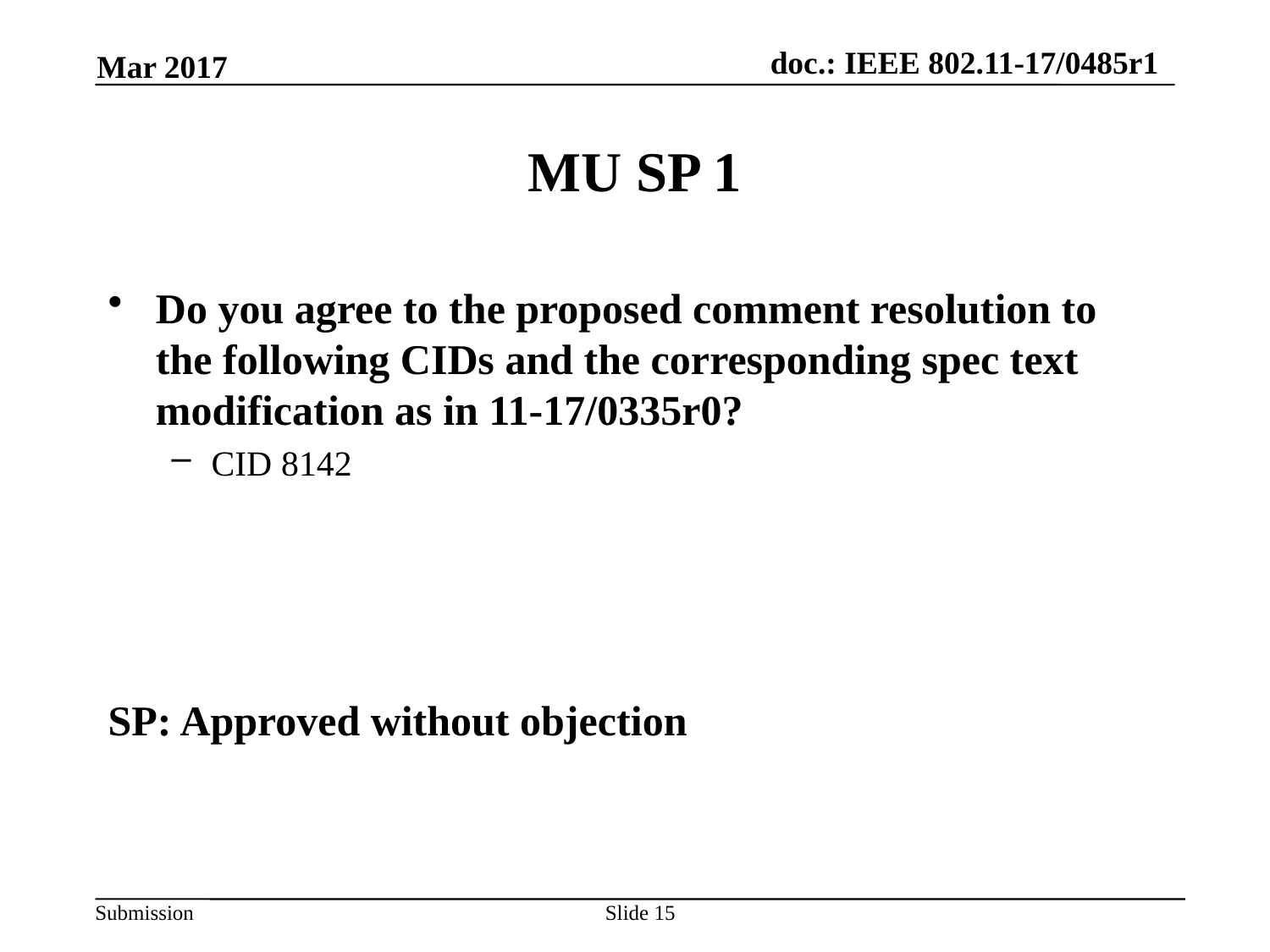

Mar 2017
# MU SP 1
Do you agree to the proposed comment resolution to the following CIDs and the corresponding spec text modification as in 11-17/0335r0?
CID 8142

SP: Approved without objection

Slide 15